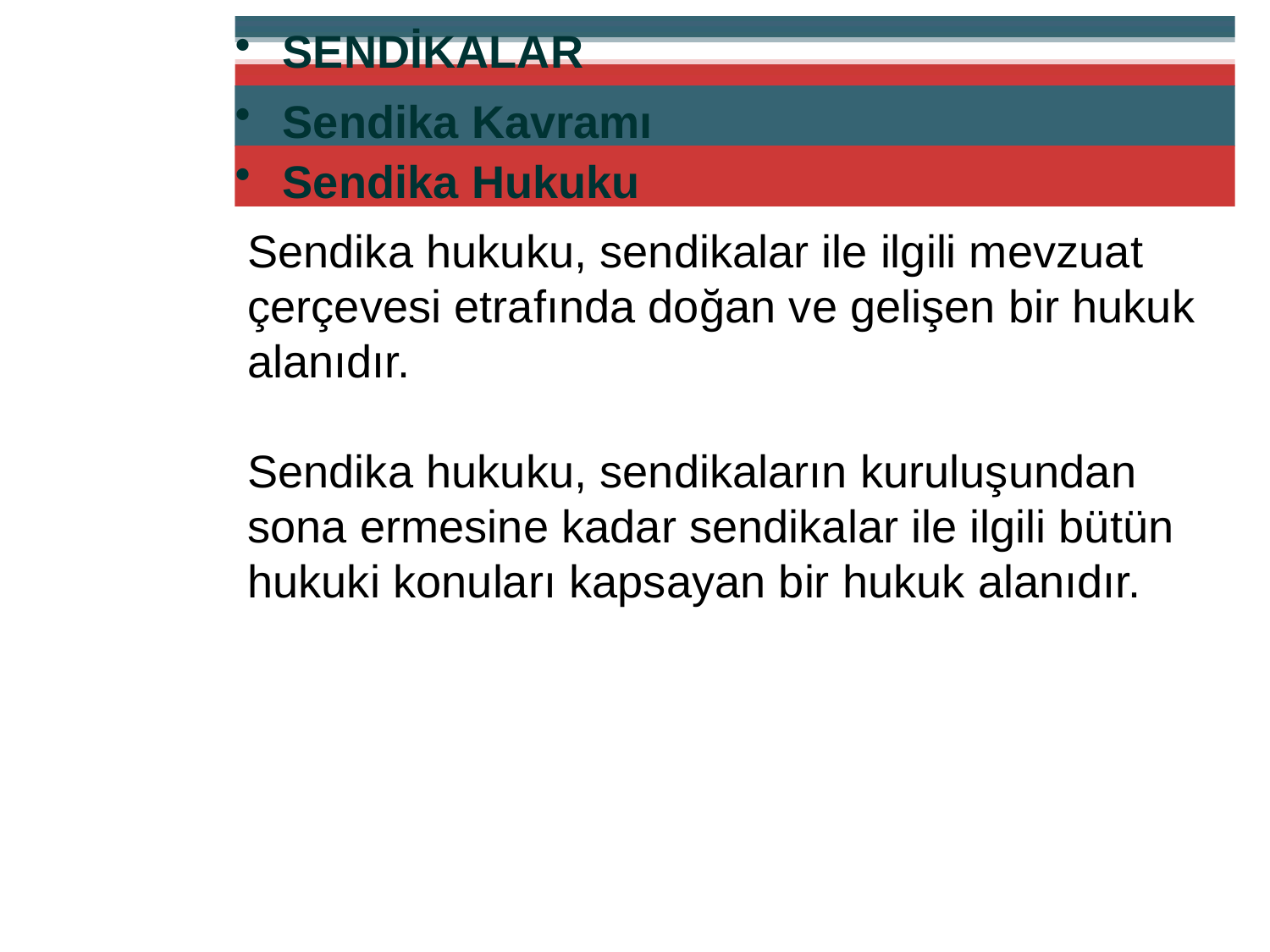

SENDİKALAR
Sendika Kavramı
Sendika Hukuku

Sendika hukuku, sendikalar ile ilgili mevzuat çerçevesi etrafında doğan ve gelişen bir hukuk alanıdır.

Sendika hukuku, sendikaların kuruluşundan sona ermesine kadar sendikalar ile ilgili bütün hukuki konuları kapsayan bir hukuk alanıdır.